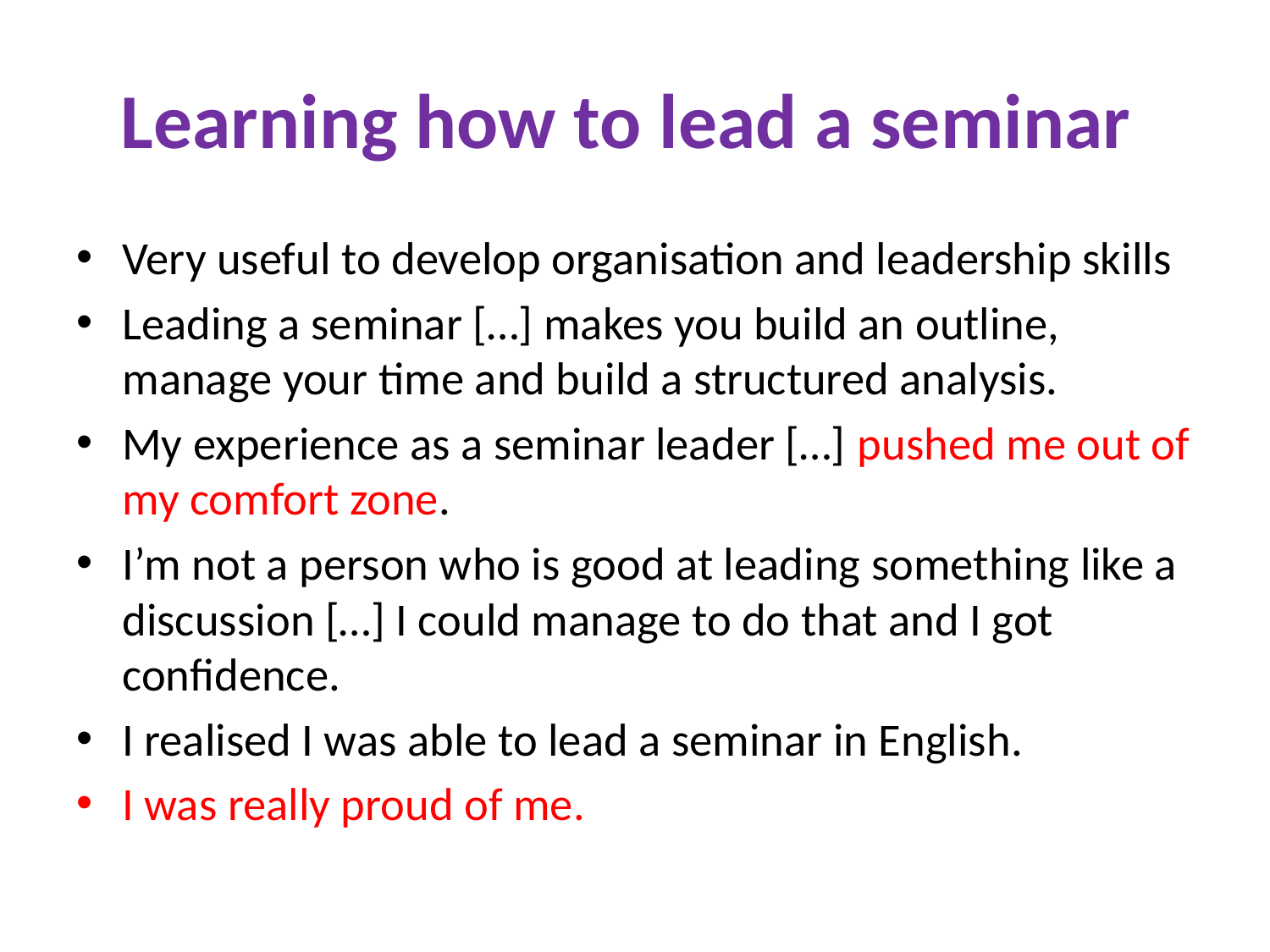

# Learning how to lead a seminar
Very useful to develop organisation and leadership skills
Leading a seminar […] makes you build an outline, manage your time and build a structured analysis.
My experience as a seminar leader […] pushed me out of my comfort zone.
I’m not a person who is good at leading something like a discussion […] I could manage to do that and I got confidence.
I realised I was able to lead a seminar in English.
I was really proud of me.